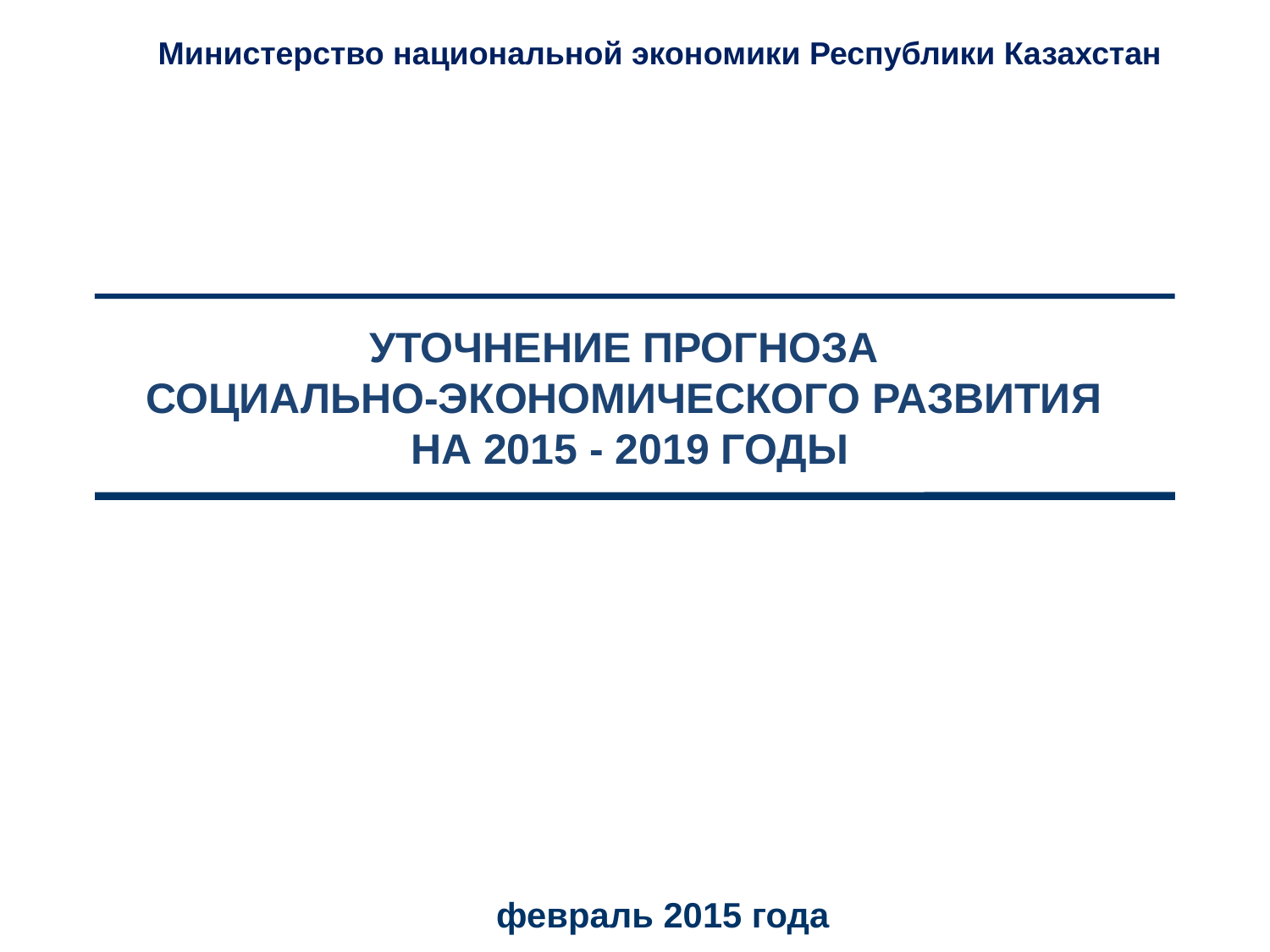

Министерство национальной экономики Республики Казахстан
# УТОЧНЕНИЕ ПРОГНОЗА СОЦИАЛЬНО-ЭКОНОМИЧЕСКОГО РАЗВИТИЯ НА 2015 - 2019 ГОДЫ
 февраль 2015 года